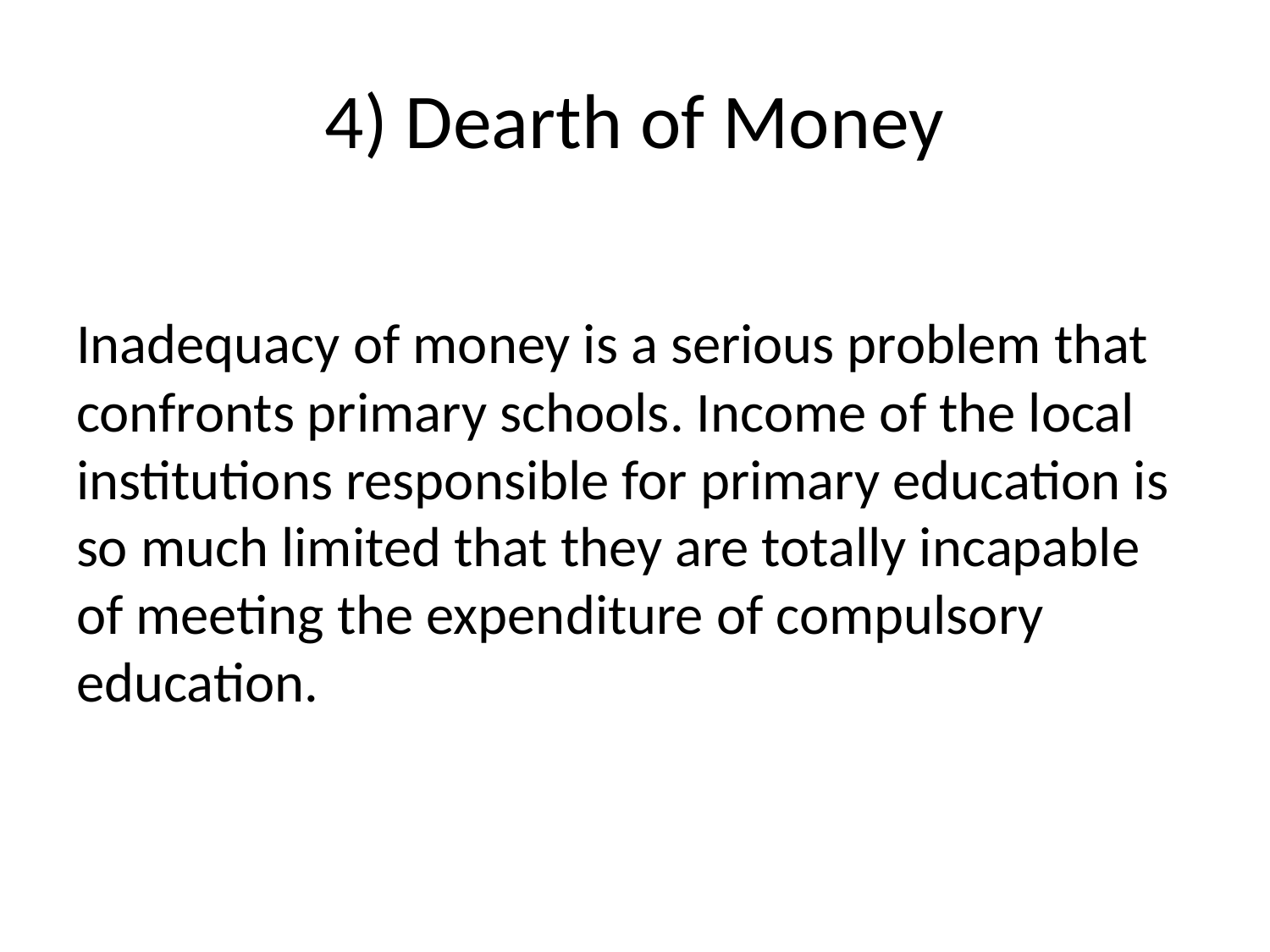

# 4) Dearth of Money

Inadequacy of money is a serious problem that confronts primary schools. Income of the local institutions responsible for primary education is so much limited that they are totally incapable of meeting the expenditure of compulsory education.